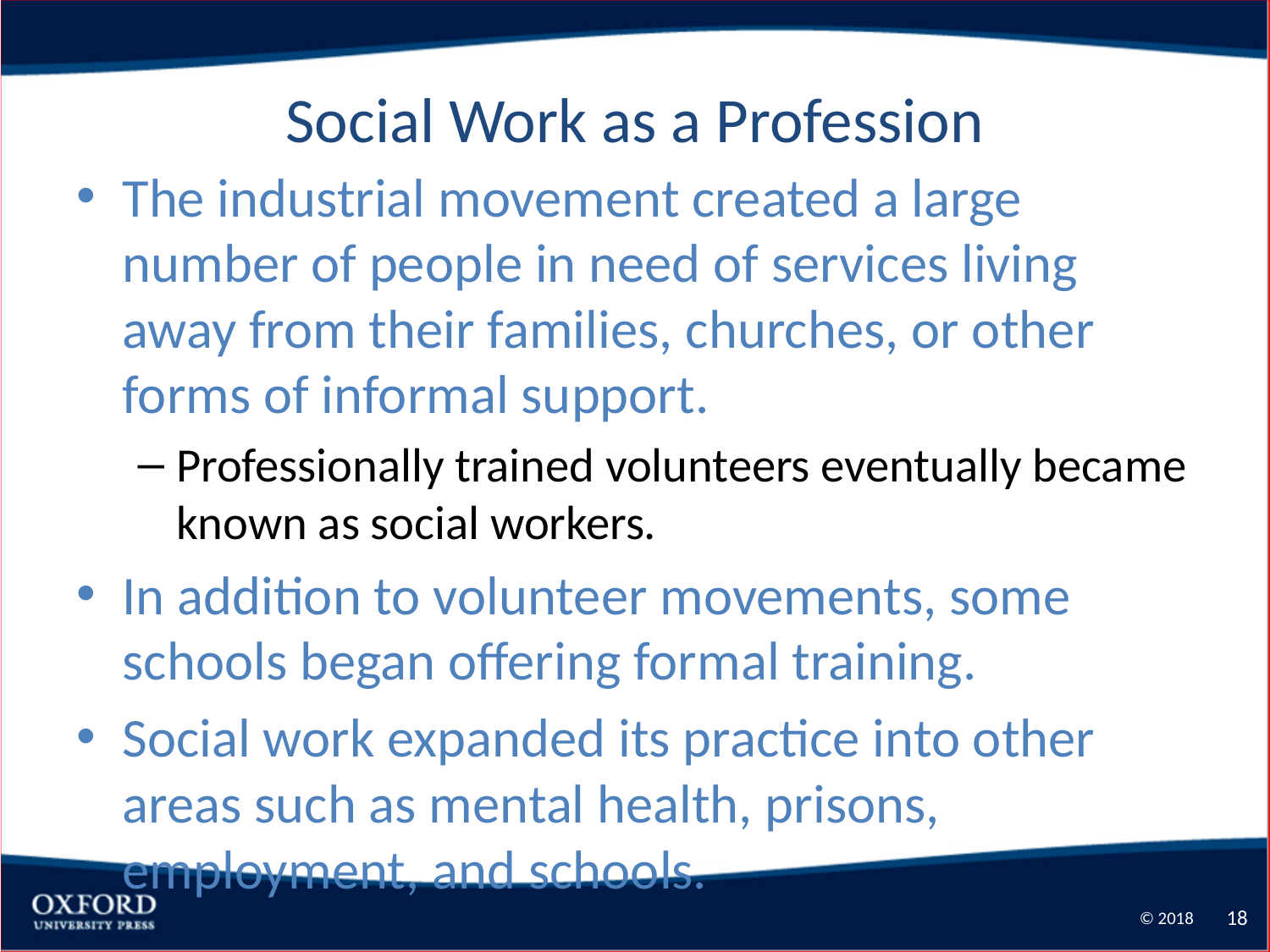

# Social Work as a Profession
The industrial movement created a large number of people in need of services living away from their families, churches, or other forms of informal support.
Professionally trained volunteers eventually became known as social workers.
In addition to volunteer movements, some schools began offering formal training.
Social work expanded its practice into other areas such as mental health, prisons, employment, and schools.